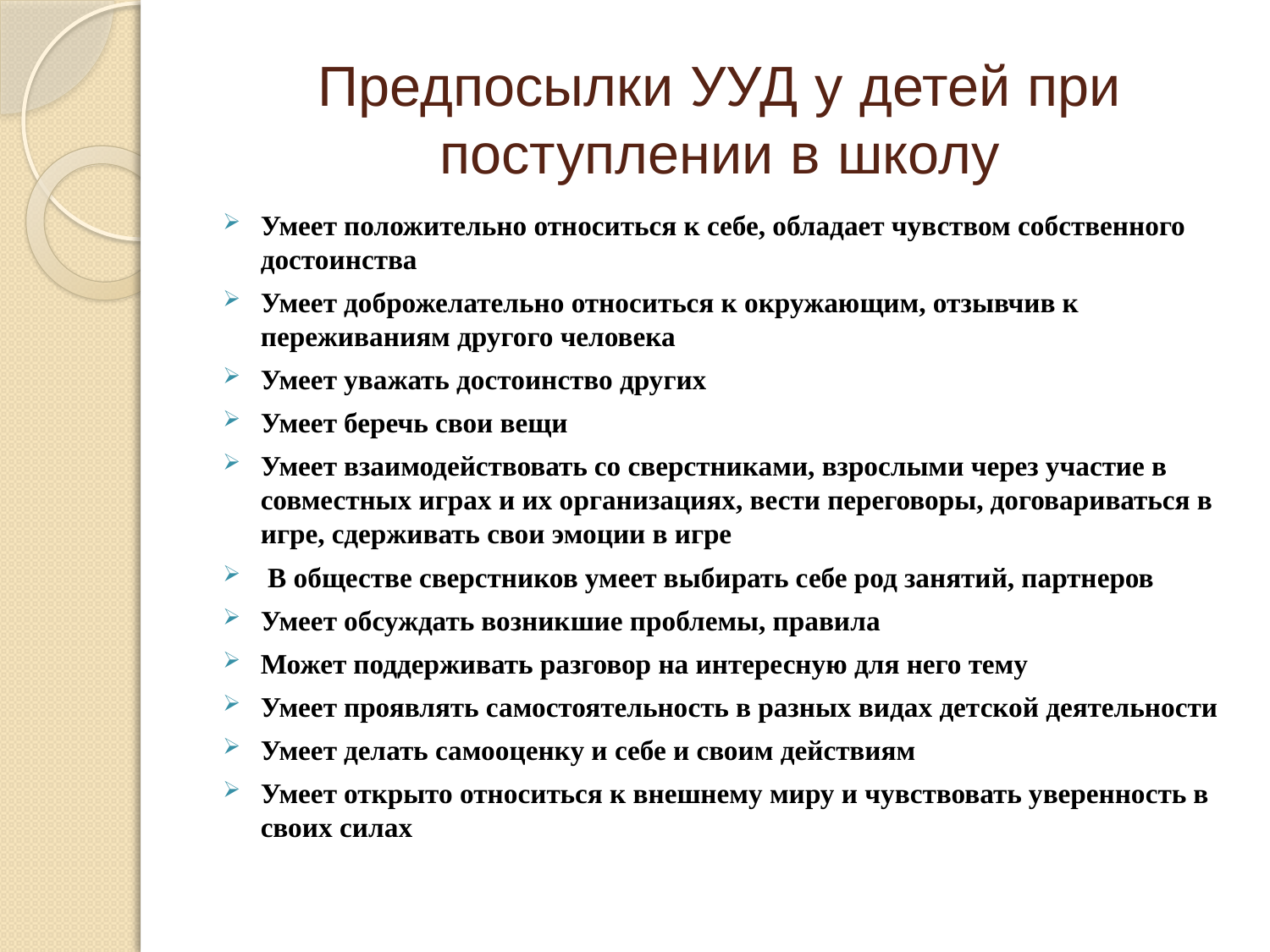

# Предпосылки УУД у детей при поступлении в школу
Умеет положительно относиться к себе, обладает чувством собственного достоинства
Умеет доброжелательно относиться к окружающим, отзывчив к переживаниям другого человека
Умеет уважать достоинство других
Умеет беречь свои вещи
Умеет взаимодействовать со сверстниками, взрослыми через участие в совместных играх и их организациях, вести переговоры, договариваться в игре, сдерживать свои эмоции в игре
 В обществе сверстников умеет выбирать себе род занятий, партнеров
Умеет обсуждать возникшие проблемы, правила
Может поддерживать разговор на интересную для него тему
Умеет проявлять самостоятельность в разных видах детской деятельности
Умеет делать самооценку и себе и своим действиям
Умеет открыто относиться к внешнему миру и чувствовать уверенность в своих силах